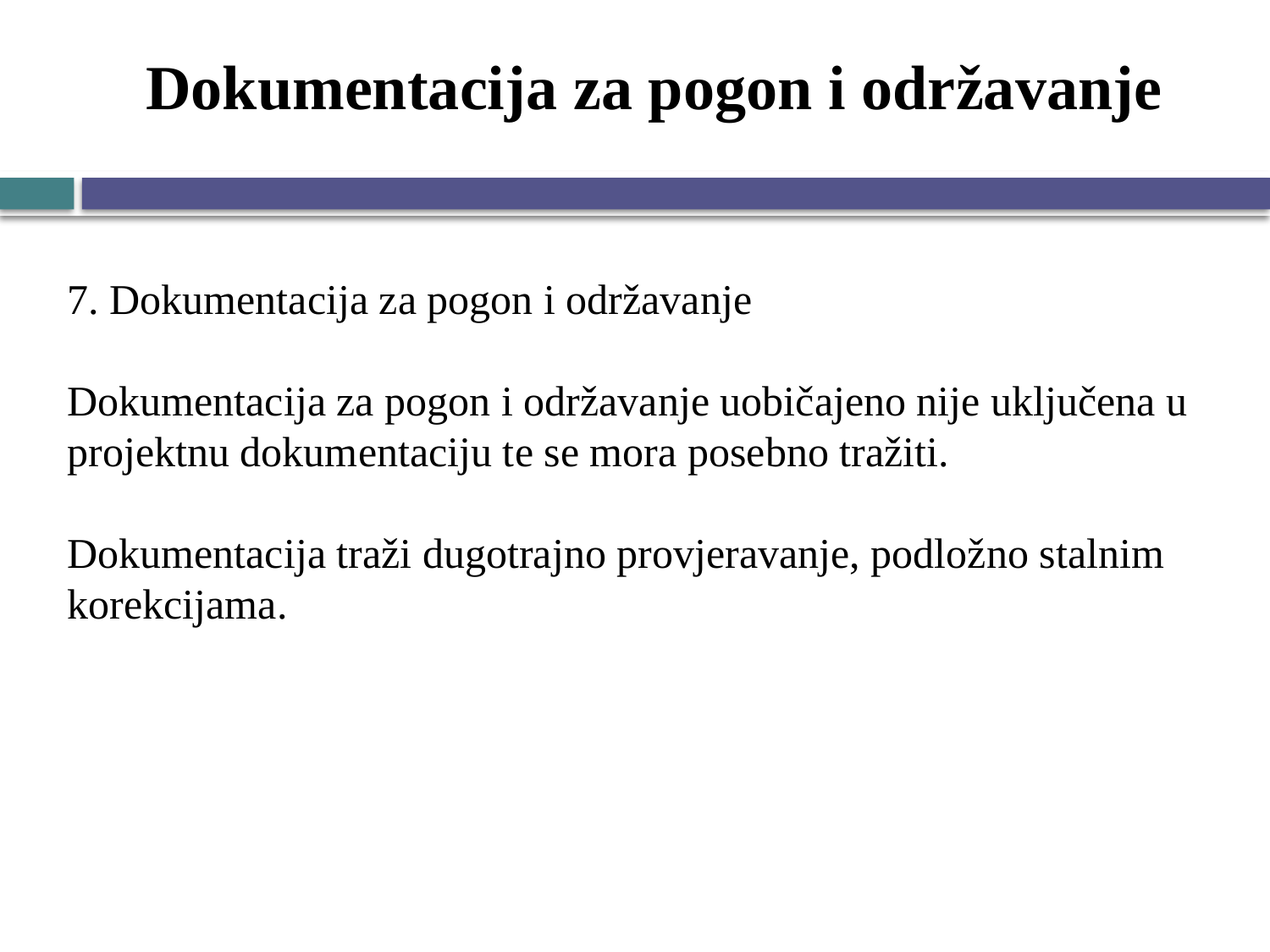

# Dokumentacija za pogon i održavanje
7. Dokumentacija za pogon i održavanje

Dokumentacija za pogon i održavanje uobičajeno nije uključena u projektnu dokumentaciju te se mora posebno tražiti.

Dokumentacija traži dugotrajno provjeravanje, podložno stalnim korekcijama.